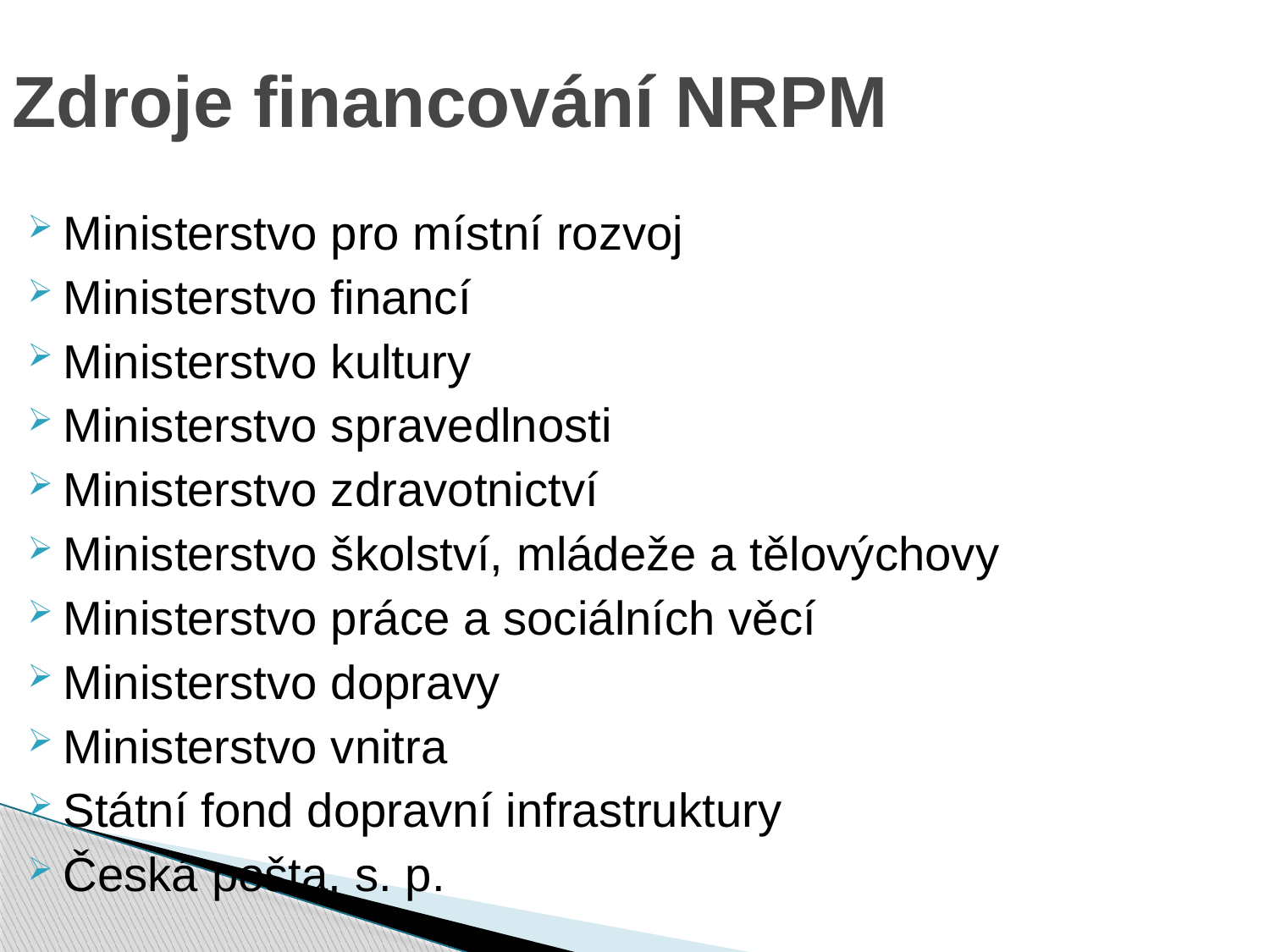

# Zdroje financování NRPM
Ministerstvo pro místní rozvoj
Ministerstvo financí
Ministerstvo kultury
Ministerstvo spravedlnosti
Ministerstvo zdravotnictví
Ministerstvo školství, mládeže a tělovýchovy
Ministerstvo práce a sociálních věcí
Ministerstvo dopravy
Ministerstvo vnitra
Státní fond dopravní infrastruktury
Česká pošta, s. p.